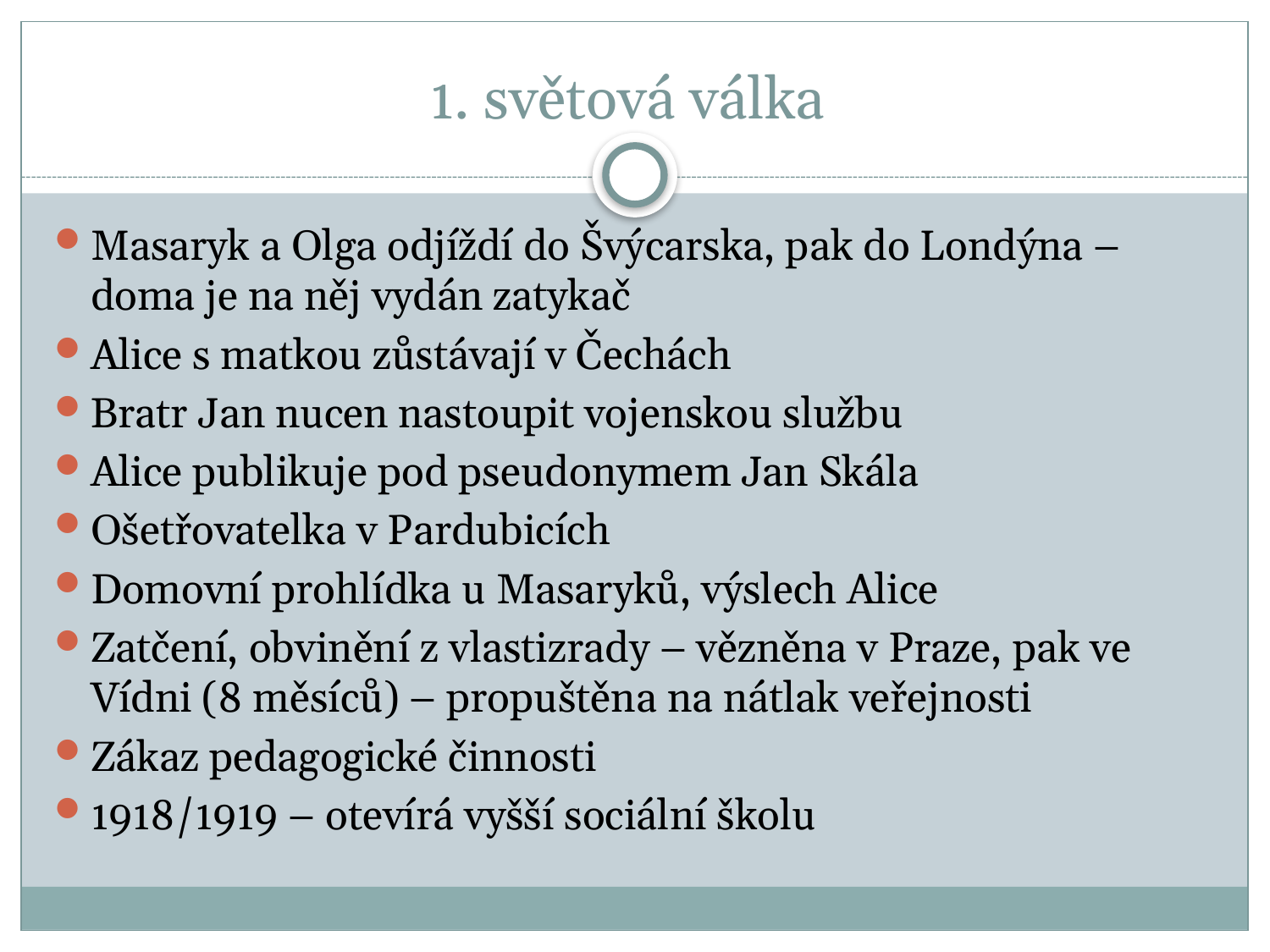

# 1. světová válka
Masaryk a Olga odjíždí do Švýcarska, pak do Londýna – doma je na něj vydán zatykač
Alice s matkou zůstávají v Čechách
Bratr Jan nucen nastoupit vojenskou službu
Alice publikuje pod pseudonymem Jan Skála
Ošetřovatelka v Pardubicích
Domovní prohlídka u Masaryků, výslech Alice
Zatčení, obvinění z vlastizrady – vězněna v Praze, pak ve Vídni (8 měsíců) – propuštěna na nátlak veřejnosti
Zákaz pedagogické činnosti
1918/1919 – otevírá vyšší sociální školu